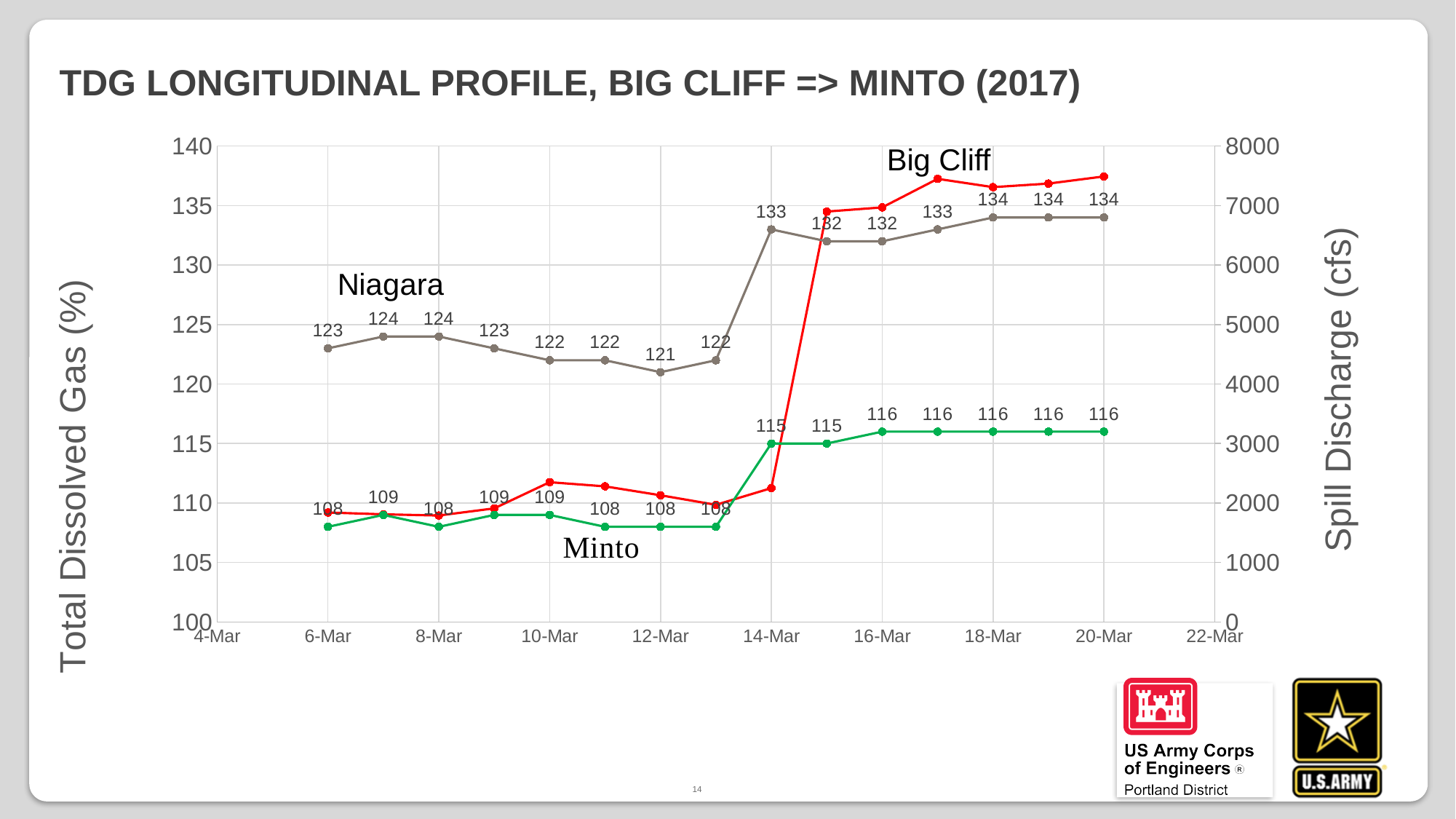

# TDG Longitudinal profile, Big Cliff => Minto (2017)

### Chart

| Category |  |  |  |
|---|---|---|---|
Big Cliff
14